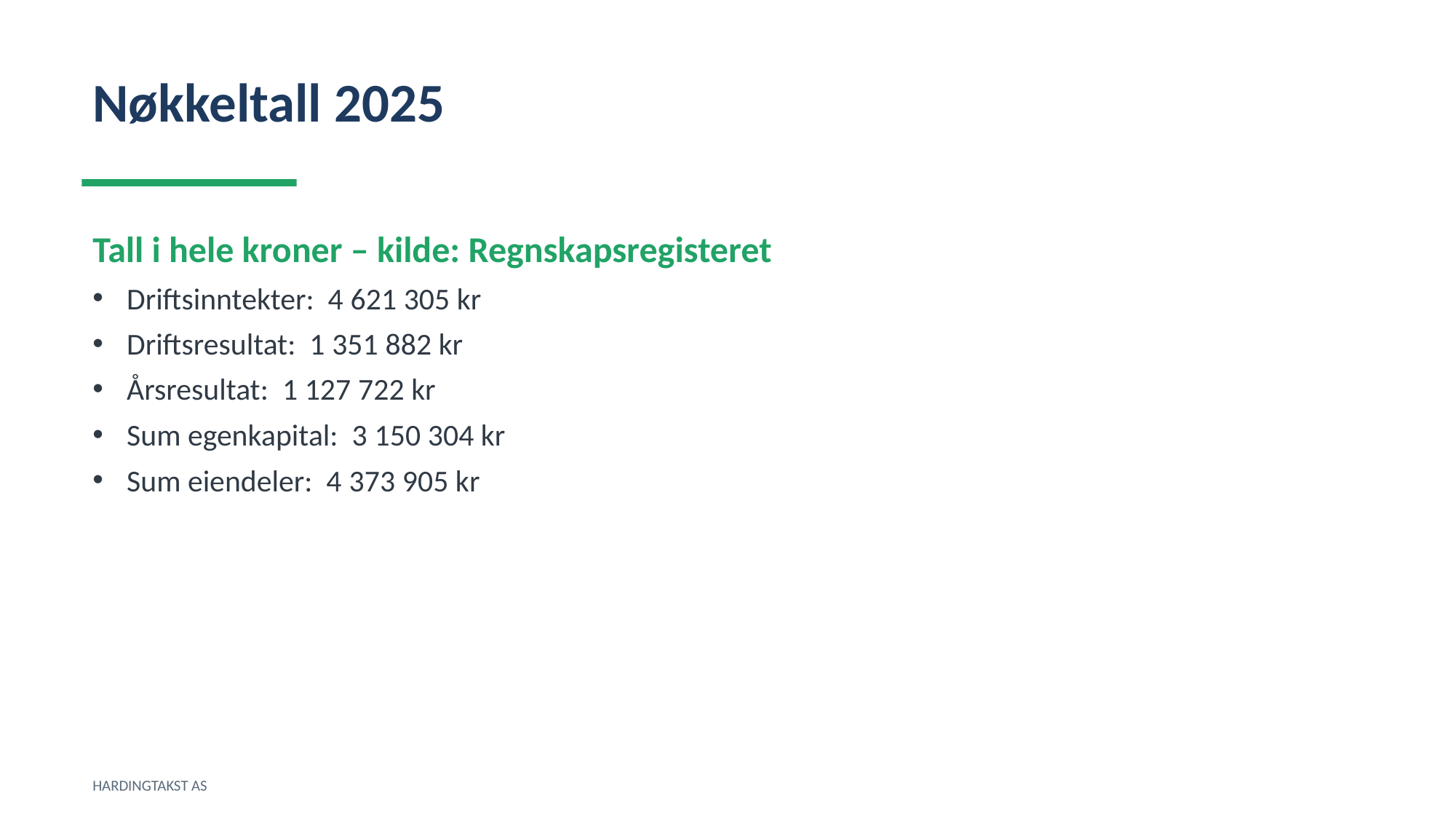

Nøkkeltall 2025

Tall i hele kroner – kilde: Regnskapsregisteret
Driftsinntekter:  4 621 305 kr
Driftsresultat:  1 351 882 kr
Årsresultat:  1 127 722 kr
Sum egenkapital:  3 150 304 kr
Sum eiendeler:  4 373 905 kr
HARDINGTAKST AS